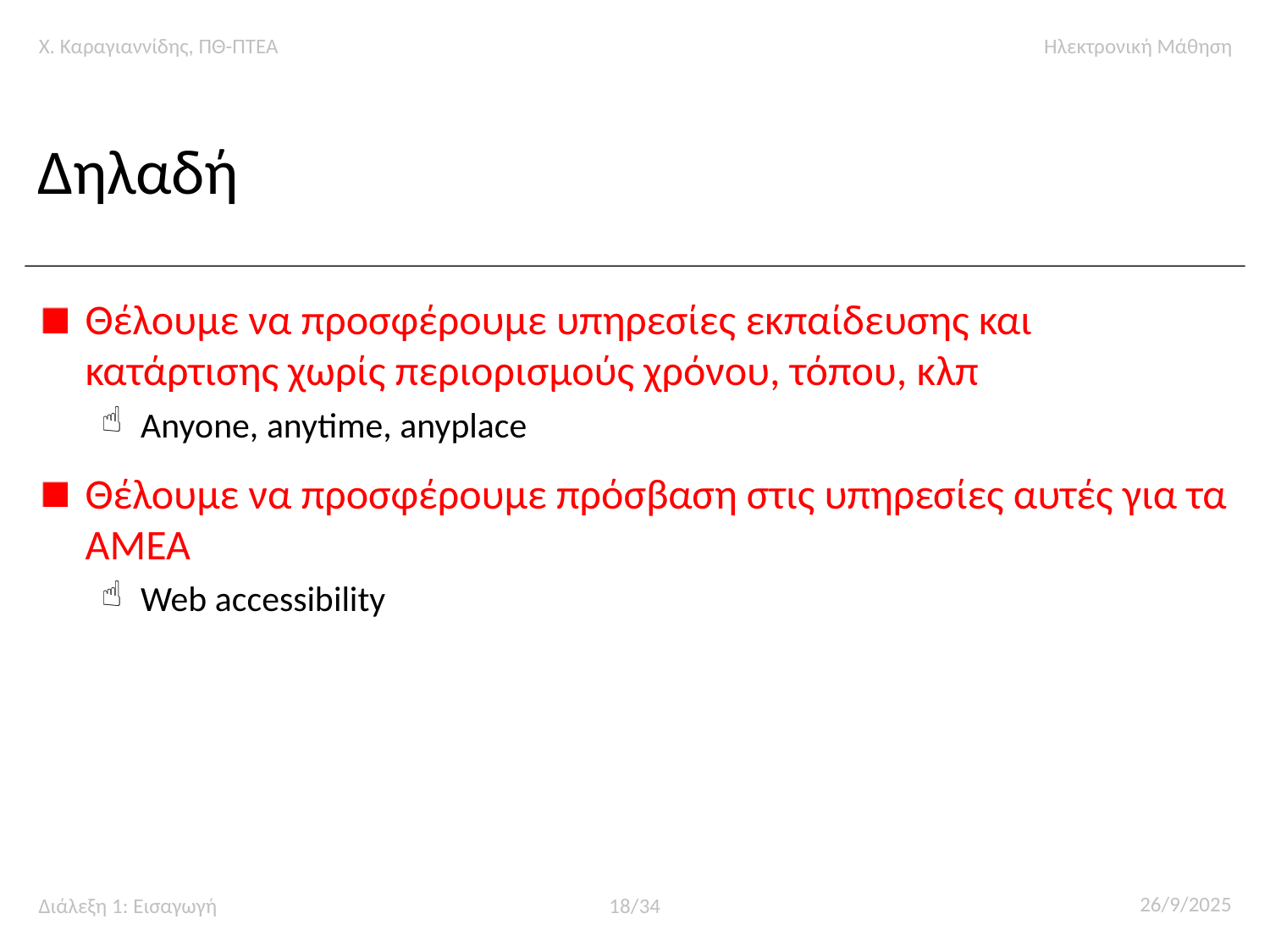

# Δηλαδή
Θέλουμε να προσφέρουμε υπηρεσίες εκπαίδευσης και κατάρτισης χωρίς περιορισμούς χρόνου, τόπου, κλπ
Anyone, anytime, anyplace
Θέλουμε να προσφέρουμε πρόσβαση στις υπηρεσίες αυτές για τα ΑΜΕΑ
Web accessibility